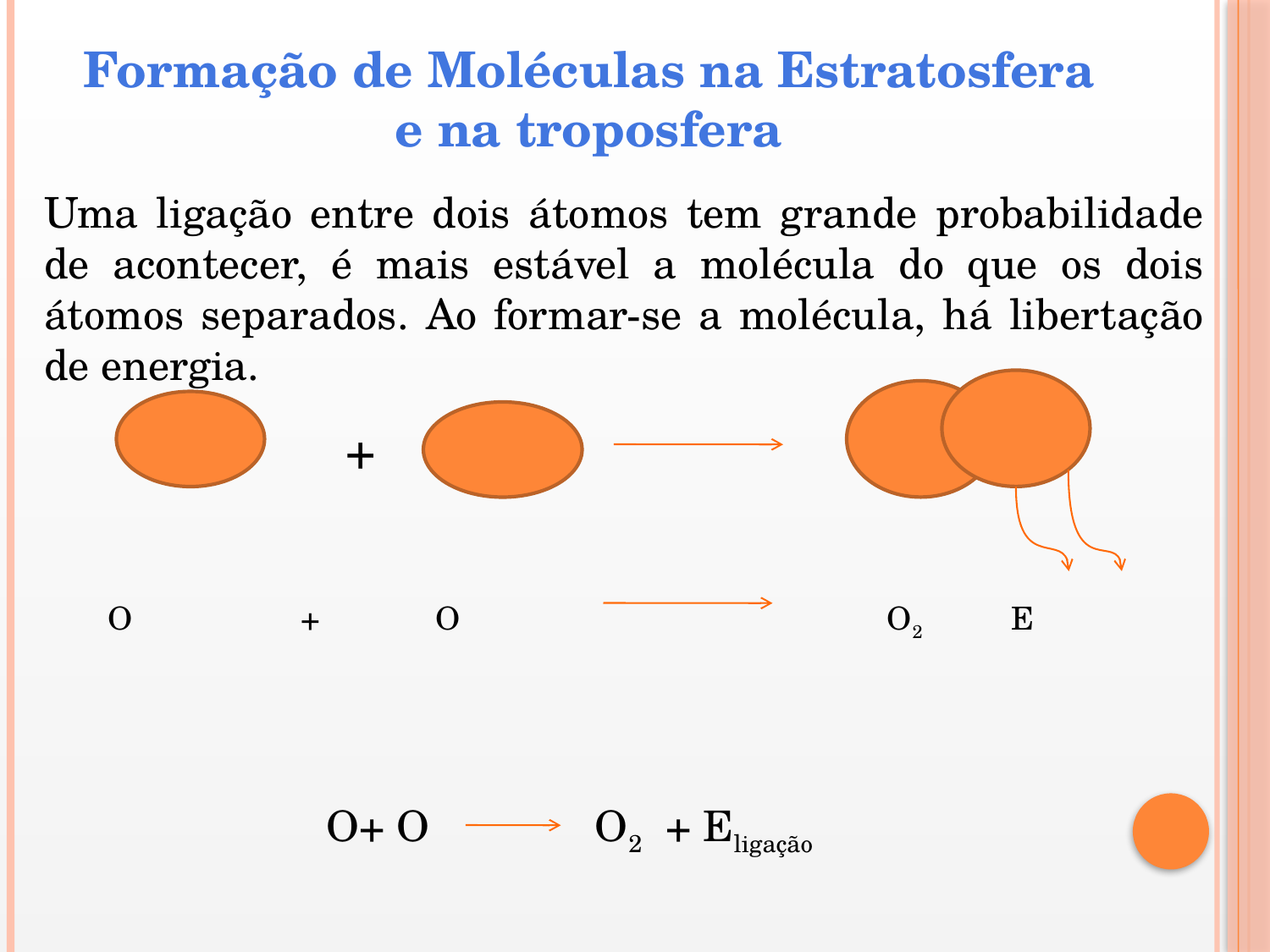

Formação de Moléculas na Estratosfera
 e na troposfera
Uma ligação entre dois átomos tem grande probabilidade de acontecer, é mais estável a molécula do que os dois átomos separados. Ao formar-se a molécula, há libertação de energia.

     +
O                   +             O                                                O2          E
                      O+ O              O2  + Eligação